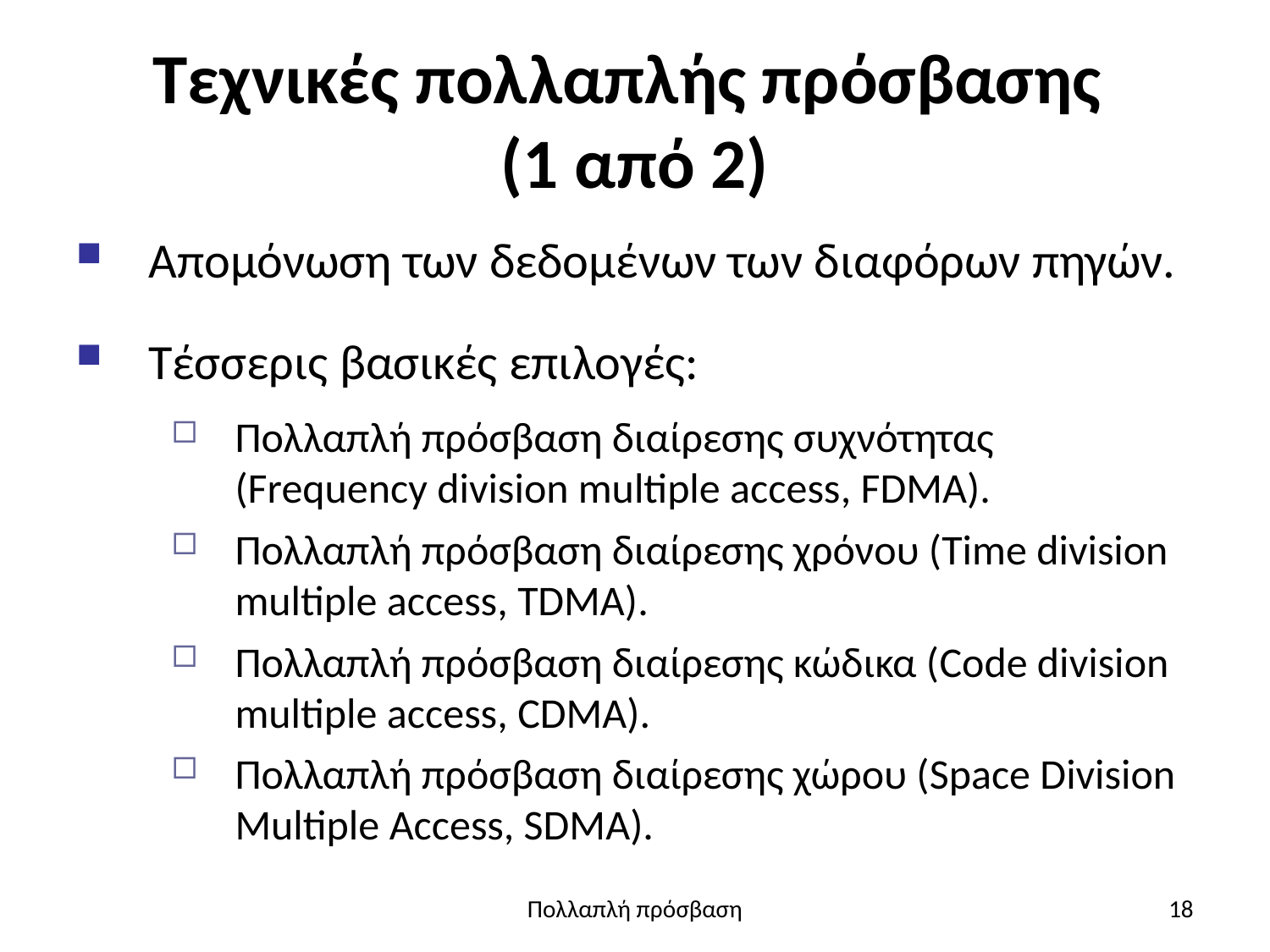

# Τεχνικές πολλαπλής πρόσβασης (1 από 2)
Απομόνωση των δεδομένων των διαφόρων πηγών.
Τέσσερις βασικές επιλογές:
Πολλαπλή πρόσβαση διαίρεσης συχνότητας (Frequency division multiple access, FDMA).
Πολλαπλή πρόσβαση διαίρεσης χρόνου (Time division multiple access, TDMA).
Πολλαπλή πρόσβαση διαίρεσης κώδικα (Code division multiple access, CDMA).
Πολλαπλή πρόσβαση διαίρεσης χώρου (Space Division Multiple Access, SDMΑ).
Πολλαπλή πρόσβαση
18